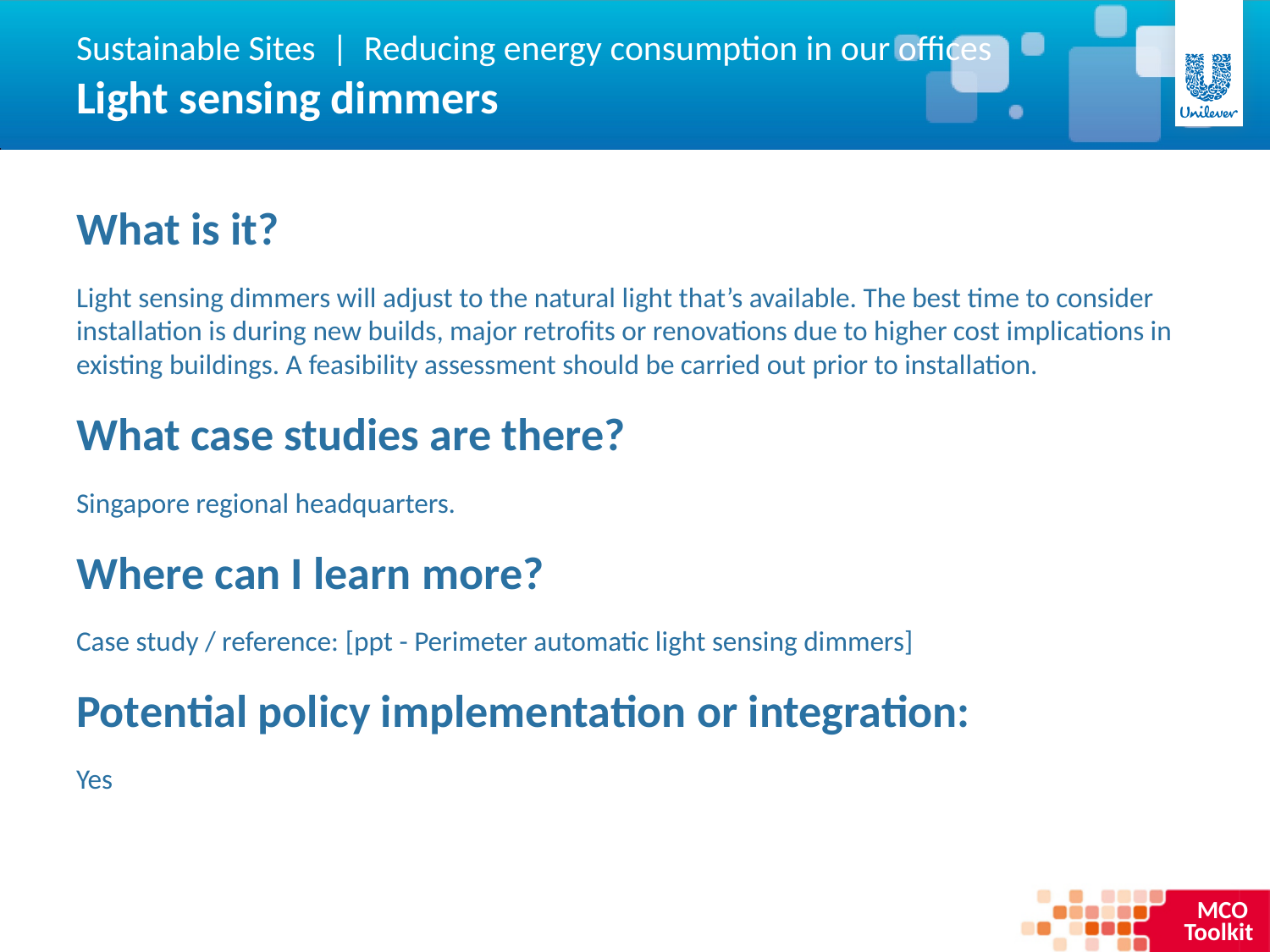

Sustainable Sites  |  Reducing energy consumption in our offices
Light sensing dimmers
What is it?
Light sensing dimmers will adjust to the natural light that’s available. The best time to consider installation is during new builds, major retrofits or renovations due to higher cost implications in existing buildings. A feasibility assessment should be carried out prior to installation.
What case studies are there?
Singapore regional headquarters.
Where can I learn more?
Case study / reference: [ppt - Perimeter automatic light sensing dimmers]
Potential policy implementation or integration:
Yes